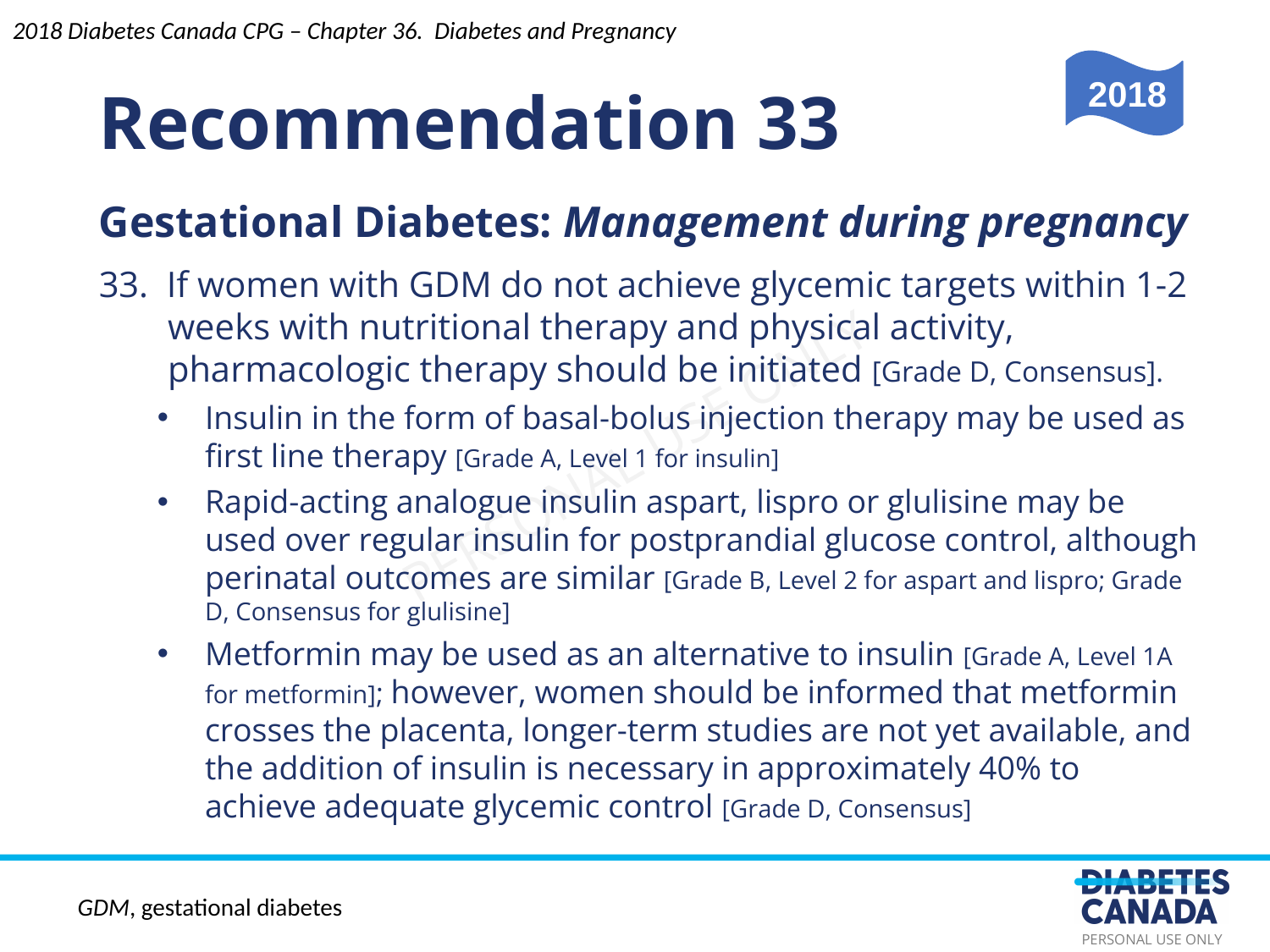

2018 Diabetes Canada CPG – Chapter 36.  Diabetes and Pregnancy
Recommendation 33
2018
Gestational Diabetes: Management during pregnancy
33.  If women with GDM do not achieve glycemic targets within 1-2 weeks with nutritional therapy and physical activity, pharmacologic therapy should be initiated [Grade D, Consensus].
Insulin in the form of basal-bolus injection therapy may be used as first line therapy [Grade A, Level 1 for insulin]
Rapid-acting analogue insulin aspart, lispro or glulisine may be used over regular insulin for postprandial glucose control, although perinatal outcomes are similar [Grade B, Level 2 for aspart and lispro; Grade D, Consensus for glulisine]
Metformin may be used as an alternative to insulin [Grade A, Level 1A for metformin]; however, women should be informed that metformin crosses the placenta, longer-term studies are not yet available, and the addition of insulin is necessary in approximately 40% to achieve adequate glycemic control [Grade D, Consensus]

GDM, gestational diabetes